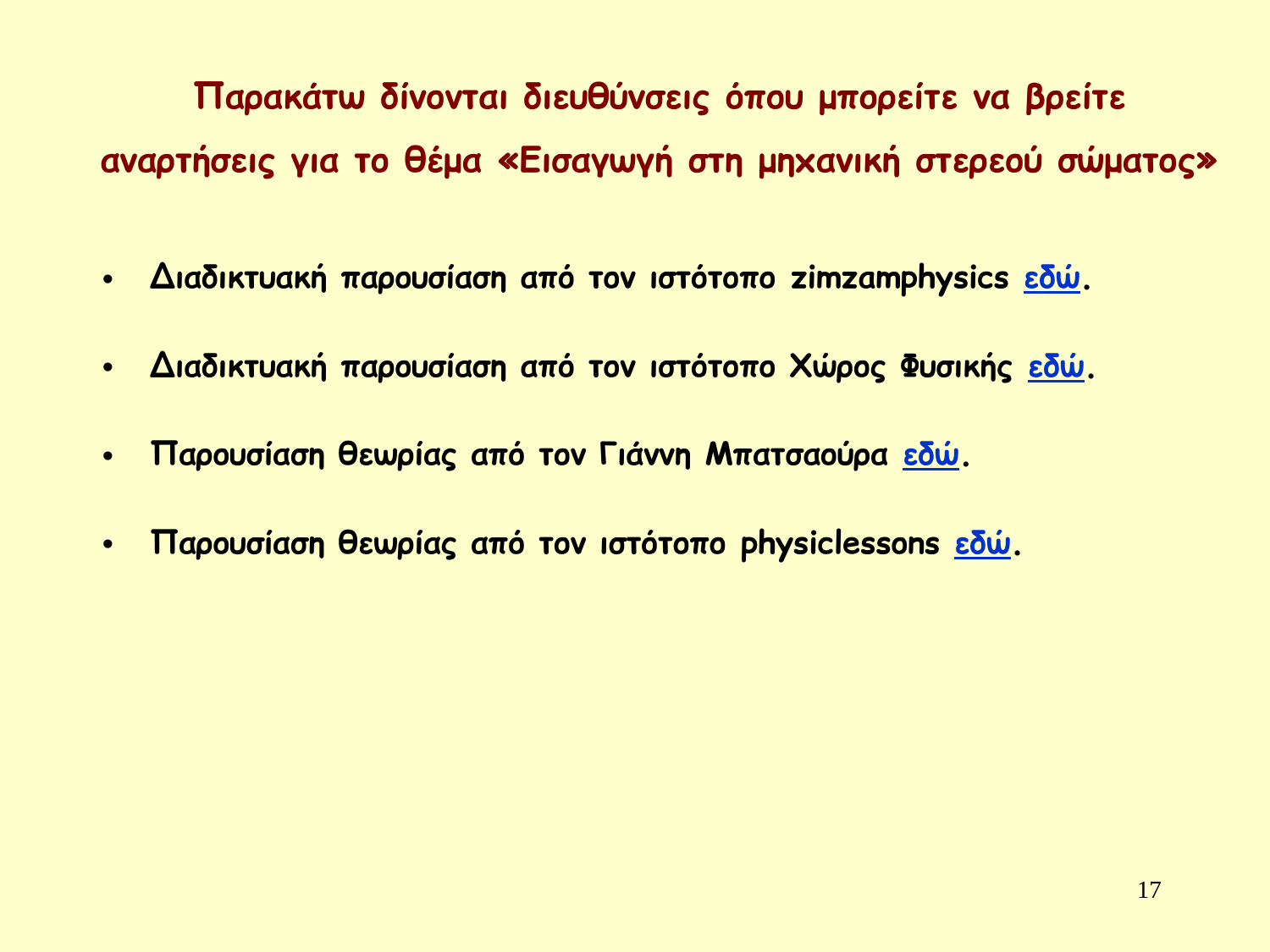

Παρακάτω δίνονται διευθύνσεις όπου μπορείτε να βρείτε αναρτήσεις για το θέμα «Εισαγωγή στη μηχανική στερεού σώματος»
Διαδικτυακή παρουσίαση από τον ιστότοπο zimzamphysics εδώ.
Διαδικτυακή παρουσίαση από τον ιστότοπο Χώρος Φυσικής εδώ.
Παρουσίαση θεωρίας από τον Γιάννη Μπατσαούρα εδώ.
Παρουσίαση θεωρίας από τον ιστότοπο physiclessons εδώ.
17